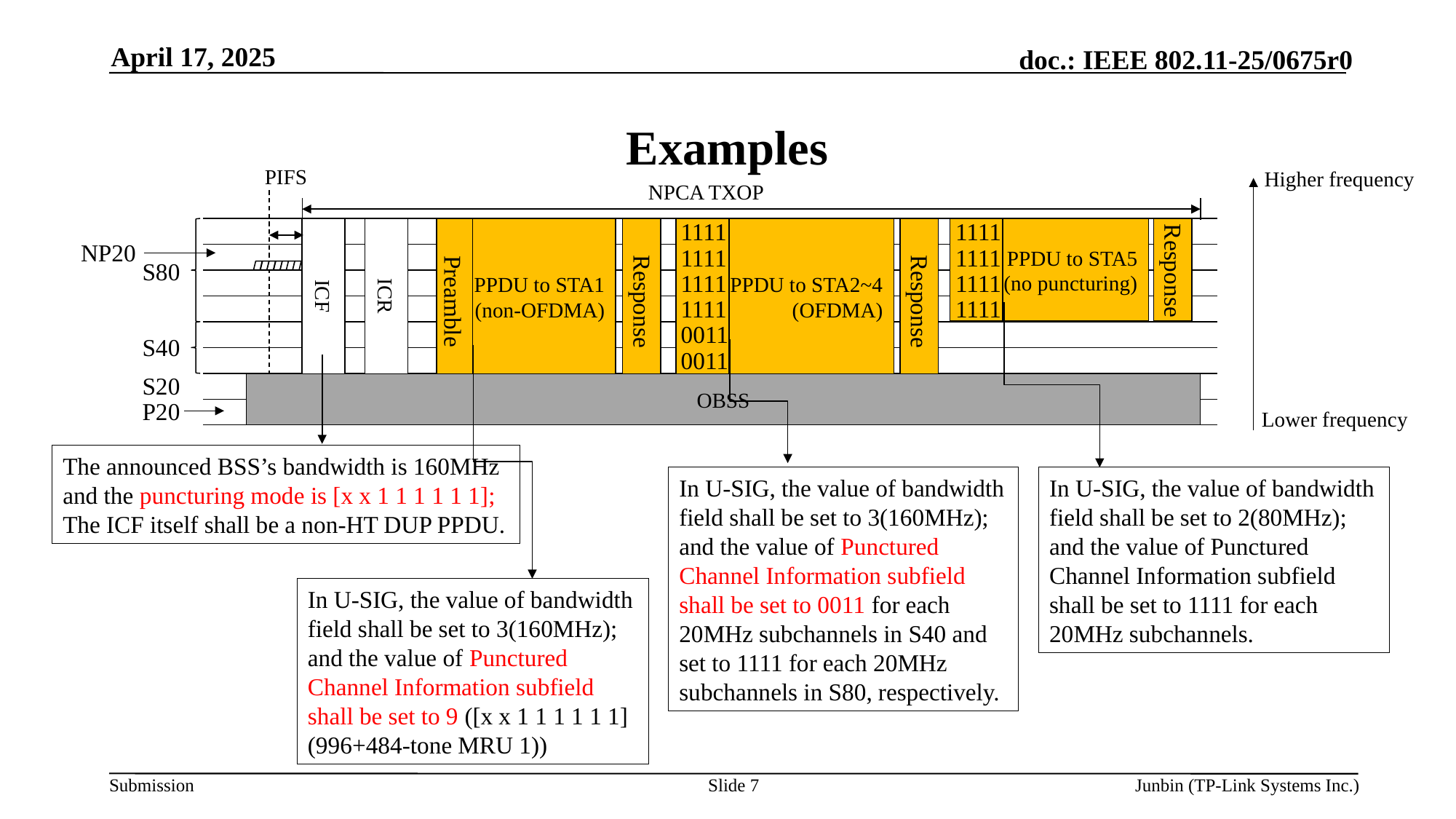

April 17, 2025
# Examples
PIFS
Higher frequency
NPCA TXOP
1111
1111

Response

PPDU to STA2~4
(OFDMA)
PPDU to STA5
(no puncturing)
ICF
ICR
PPDU to STA1
(non-OFDMA)

Response

Response
NP20
1111
1111
S80

1111
1111
Preamble
1111
1111
0011

S40
0011
S20
OBSS
P20
Lower frequency
The announced BSS’s bandwidth is 160MHz and the puncturing mode is [x x 1 1 1 1 1 1];
The ICF itself shall be a non-HT DUP PPDU.
In U-SIG, the value of bandwidth field shall be set to 3(160MHz); and the value of Punctured Channel Information subfield shall be set to 0011 for each 20MHz subchannels in S40 and set to 1111 for each 20MHz subchannels in S80, respectively.
In U-SIG, the value of bandwidth field shall be set to 2(80MHz); and the value of Punctured Channel Information subfield shall be set to 1111 for each 20MHz subchannels.
In U-SIG, the value of bandwidth field shall be set to 3(160MHz); and the value of Punctured Channel Information subfield shall be set to 9 ([x x 1 1 1 1 1 1]
(996+484-tone MRU 1))
Slide 7
Junbin (TP-Link Systems Inc.)